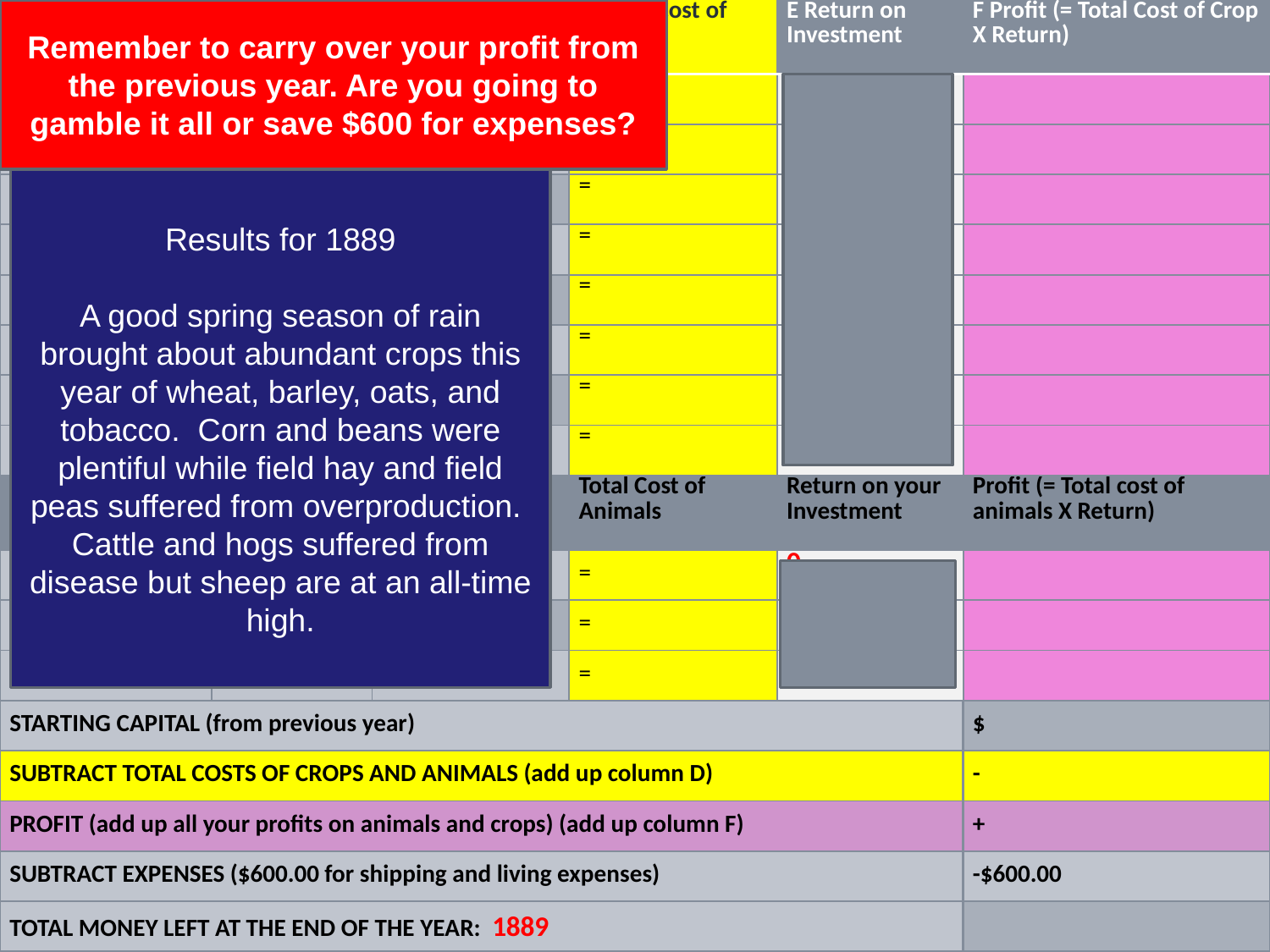

Remember to carry over your profit from the previous year. Are you going to gamble it all or save $600 for expenses?
| A Crop | B # of Acres of that Crop | C Cost per Acre | D Total Cost of Crop | E Return on Investment | F Profit (= Total Cost of Crop X Return) |
| --- | --- | --- | --- | --- | --- |
| CORN | x | $5 | = | 2 |  |
| BEANS | x | $5 | = | 1 |  |
| WHEAT | x | $2 | = | 2 |  |
| BARLEY | x | $2 | = | 2 |  |
| OATS | x | $2 | = | 2 |  |
| FIELD HAY | x | $1 | = | 1 |  |
| TOBACCO | x | $10 | = | 2 |  |
| FIELD PEAS | x | $5 | = | 2 |  |
| ANIMALS | # of Animals | Cost Per Animal | Total Cost of Animals | Return on your Investment | Profit (= Total cost of animals X Return) |
| CATTLE | x | $10 | = | 0 |  |
| SHEEP | x | $5 | = | 3 |  |
| HOGS | x | $5 | = | 0 |  |
| STARTING CAPITAL (from previous year) |  |  |  |  | $ |
| SUBTRACT TOTAL COSTS OF CROPS AND ANIMALS (add up column D) |  |  |  |  | - |
| PROFIT (add up all your profits on animals and crops) (add up column F) |  |  |  |  | + |
| SUBTRACT EXPENSES ($600.00 for shipping and living expenses) |  |  |  |  | -$600.00 |
| TOTAL MONEY LEFT AT THE END OF THE YEAR: 1889 |  |  |  |  |  |

Results for 1889

A good spring season of rain brought about abundant crops this year of wheat, barley, oats, and tobacco.  Corn and beans were plentiful while field hay and field peas suffered from overproduction.  Cattle and hogs suffered from disease but sheep are at an all-time high.